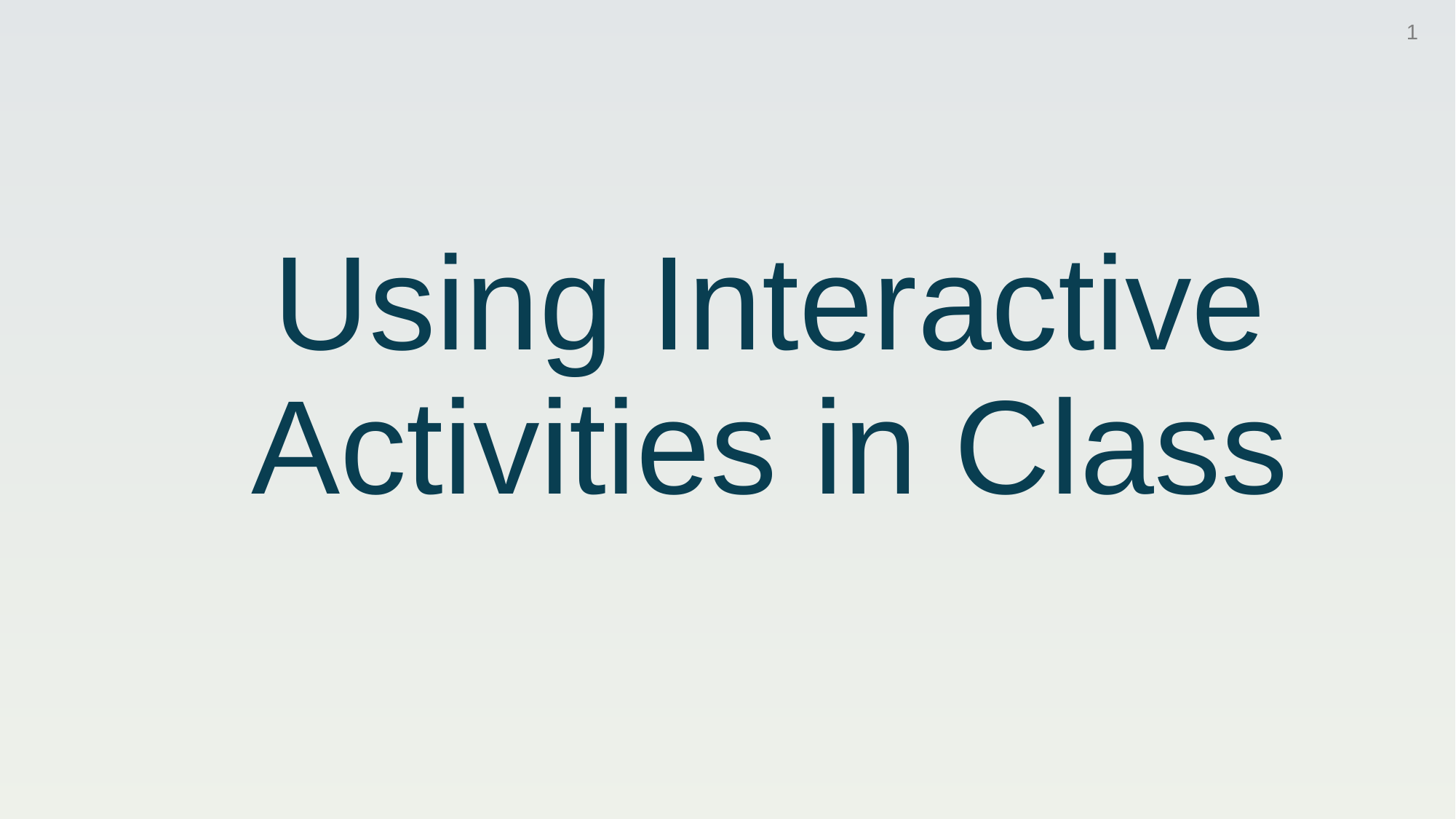

1

# Using Interactive Activities in Class